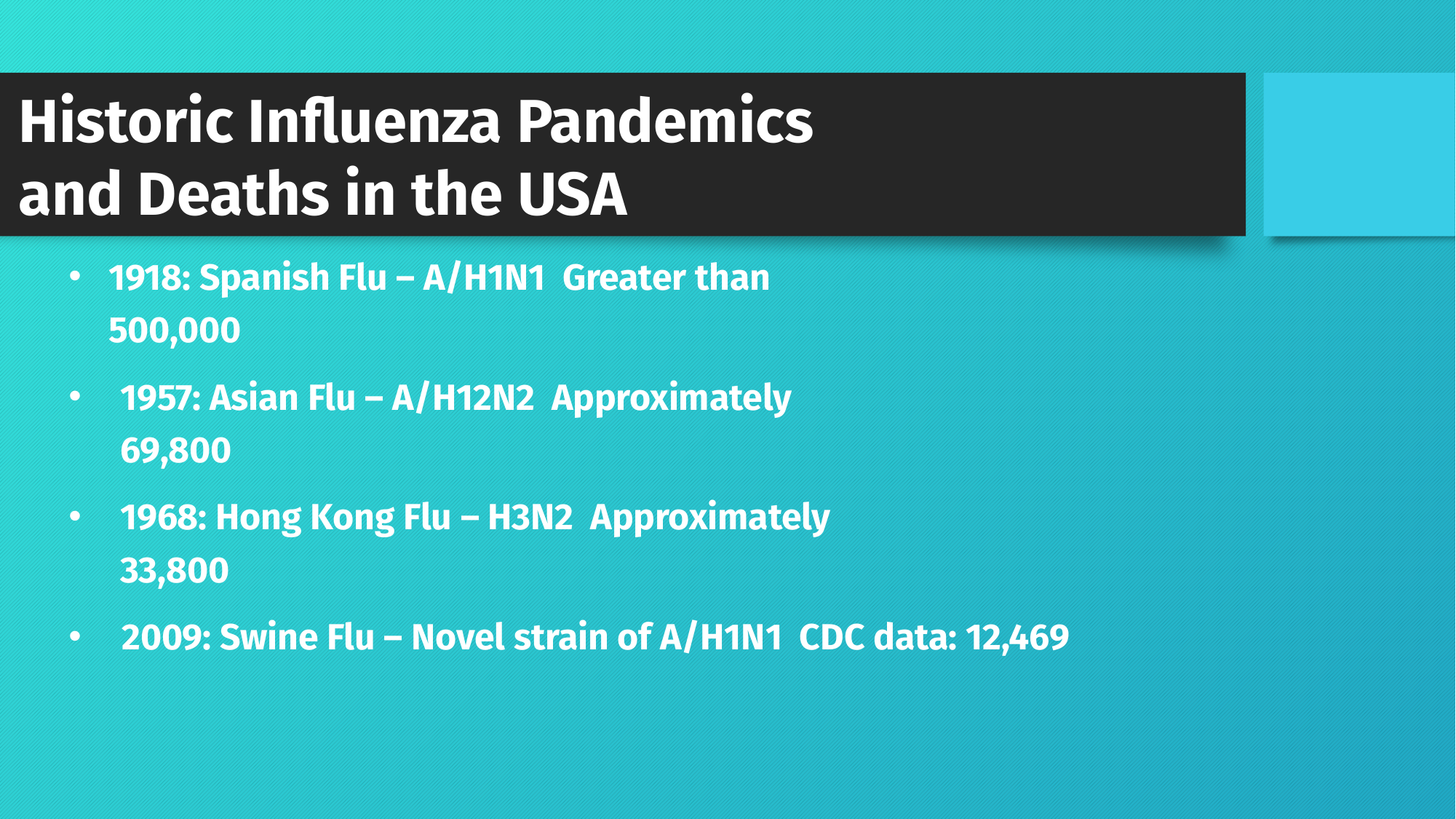

Historic Influenza Pandemics  and Deaths in the USA
1918: Spanish Flu – A/H1N1  Greater than 500,000
1957: Asian Flu – A/H12N2  Approximately 69,800
1968: Hong Kong Flu – H3N2  Approximately 33,800
2009: Swine Flu – Novel strain of A/H1N1  CDC data: 12,469